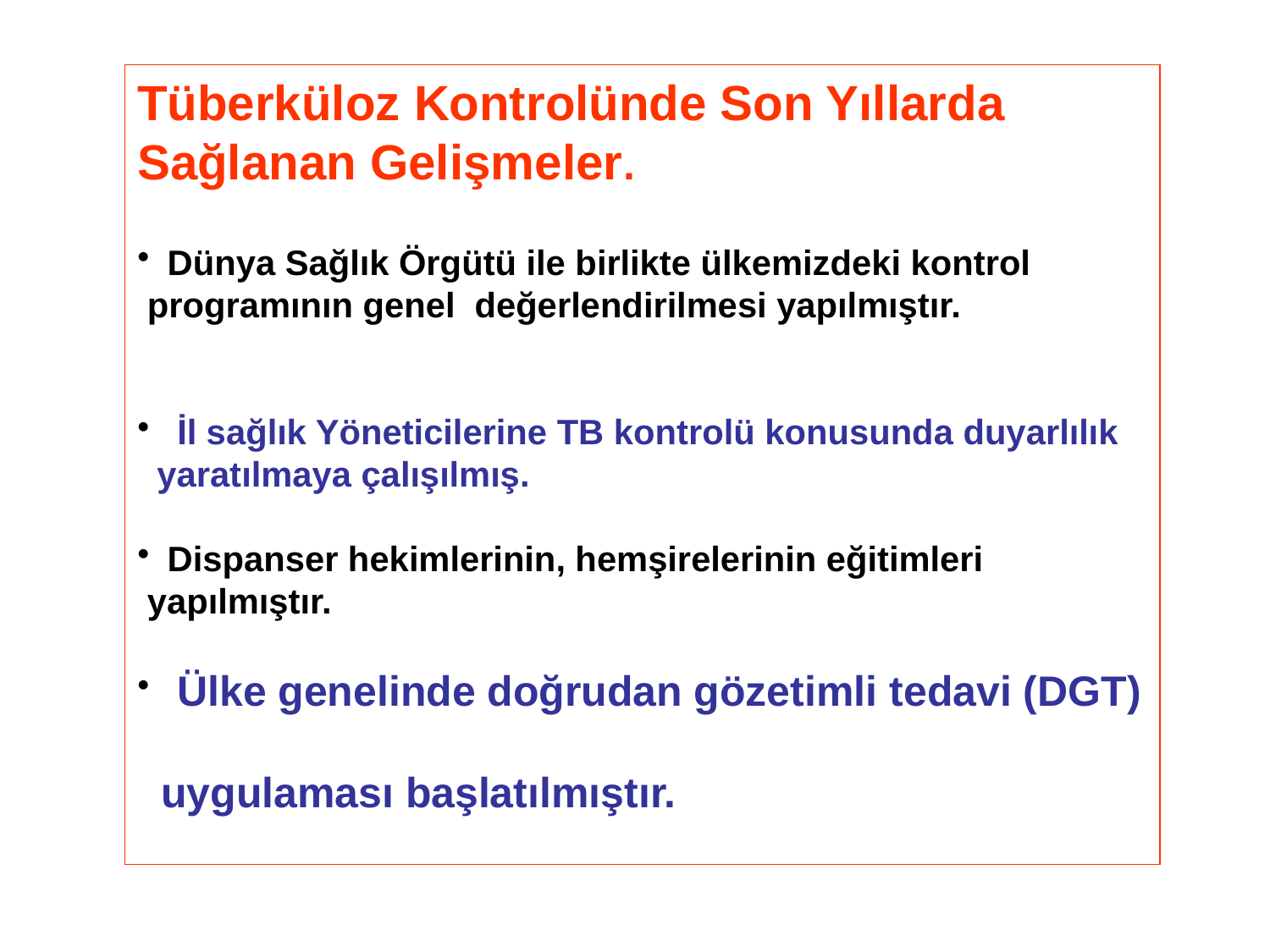

Tüberküloz Kontrolünde Son Yıllarda
Sağlanan Gelişmeler.

Dünya Sağlık Örgütü ile birlikte ülkemizdeki kontrol
 programının genel  değerlendirilmesi yapılmıştır.

 İl sağlık Yöneticilerine TB kontrolü konusunda duyarlılık
  yaratılmaya çalışılmış.

Dispanser hekimlerinin, hemşirelerinin eğitimleri
 yapılmıştır.

 Ülke genelinde doğrudan gözetimli tedavi (DGT)
  uygulaması başlatılmıştır.